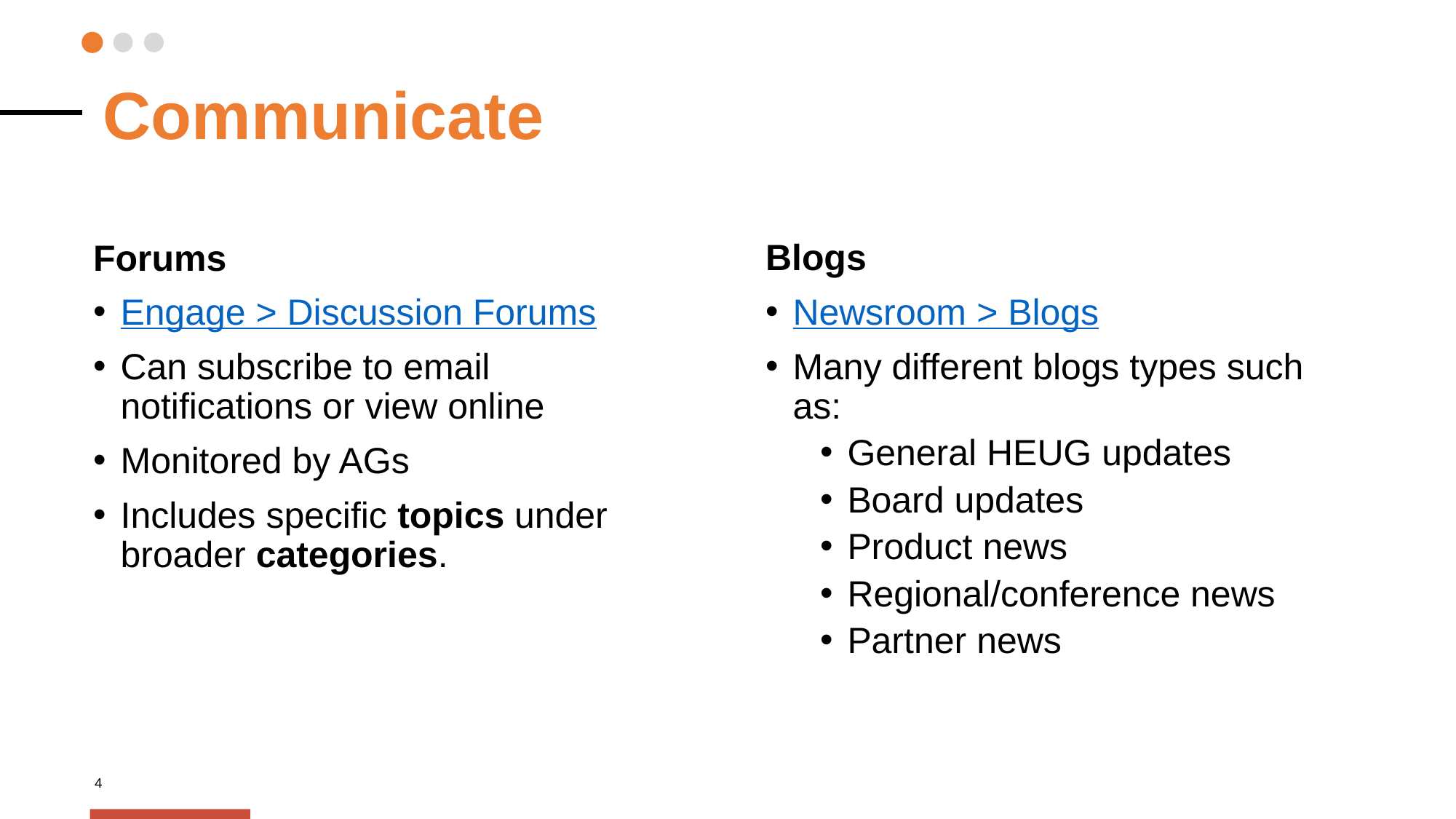

Communicate
Blogs
Newsroom > Blogs
Many different blogs types such as:
General HEUG updates
Board updates
Product news
Regional/conference news
Partner news
Forums
Engage > Discussion Forums
Can subscribe to email notifications or view online
Monitored by AGs
Includes specific topics under broader categories.